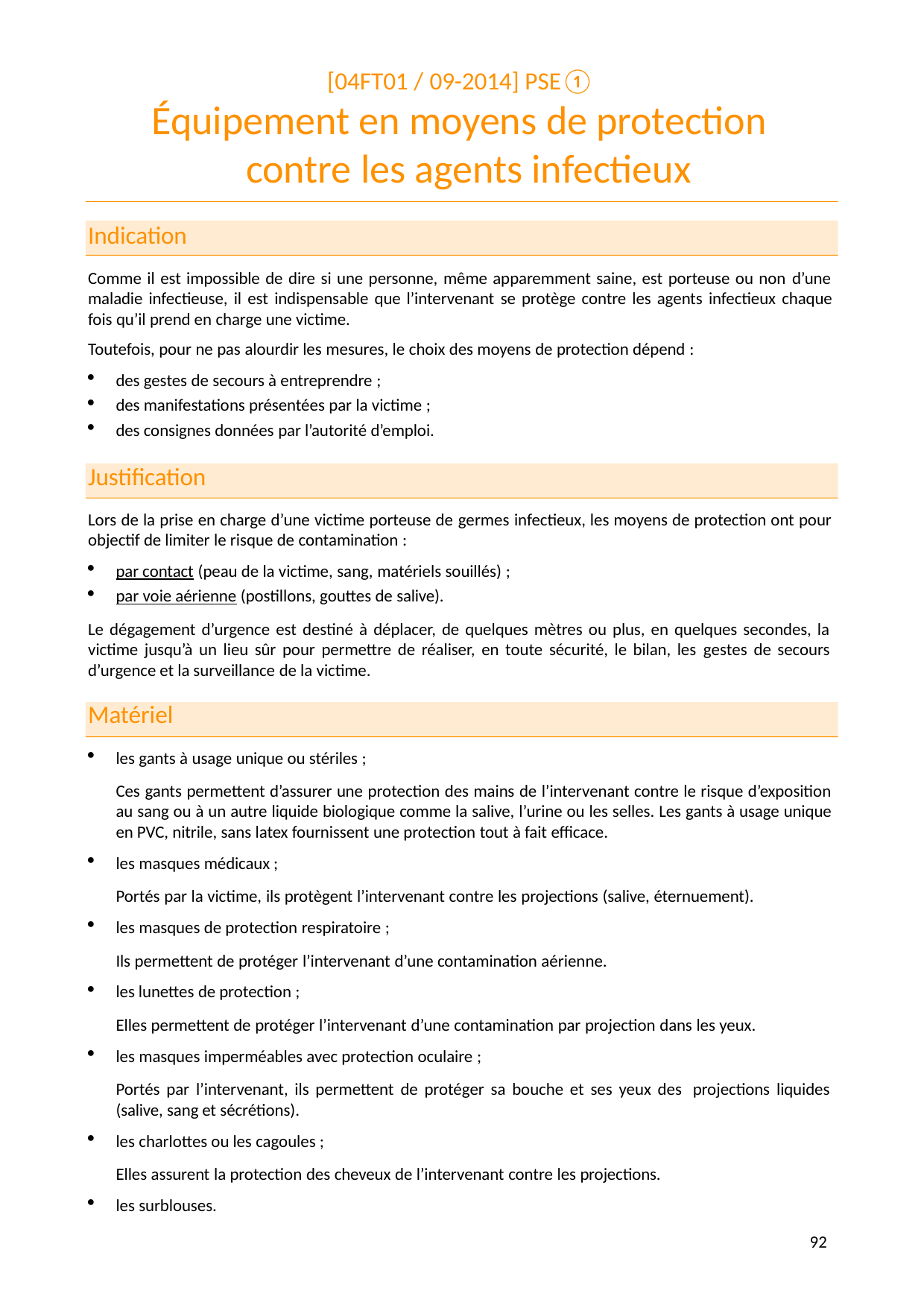

[04FT01 / 09-2014] PSE①
# Équipement en moyens de protection  contre les agents infectieux

Indication
Comme il est impossible de dire si une personne, même apparemment saine, est porteuse ou non d’une  maladie infectieuse, il est indispensable que l’intervenant se protège contre les agents infectieux chaque  fois qu’il prend en charge une victime.
Toutefois, pour ne pas alourdir les mesures, le choix des moyens de protection dépend :
des gestes de secours à entreprendre ;
des manifestations présentées par la victime ;
des consignes données par l’autorité d’emploi.

Justification
Lors de la prise en charge d’une victime porteuse de germes infectieux, les moyens de protection ont pour  objectif de limiter le risque de contamination :
par contact (peau de la victime, sang, matériels souillés) ;
par voie aérienne (postillons, gouttes de salive).
Le dégagement d’urgence est destiné à déplacer, de quelques mètres ou plus, en quelques secondes, la  victime jusqu’à un lieu sûr pour permettre de réaliser, en toute sécurité, le bilan, les gestes de secours  d’urgence et la surveillance de la victime.

Matériel
les gants à usage unique ou stériles ;
Ces gants permettent d’assurer une protection des mains de l’intervenant contre le risque d’exposition  au sang ou à un autre liquide biologique comme la salive, l’urine ou les selles. Les gants à usage unique  en PVC, nitrile, sans latex fournissent une protection tout à fait efficace.
les masques médicaux ;
Portés par la victime, ils protègent l’intervenant contre les projections (salive, éternuement).
les masques de protection respiratoire ;
Ils permettent de protéger l’intervenant d’une contamination aérienne.
les lunettes de protection ;
Elles permettent de protéger l’intervenant d’une contamination par projection dans les yeux.
les masques imperméables avec protection oculaire ;
Portés par l’intervenant, ils permettent de protéger sa bouche et ses yeux des projections liquides  (salive, sang et sécrétions).
les charlottes ou les cagoules ;
Elles assurent la protection des cheveux de l’intervenant contre les projections.
les surblouses.

92